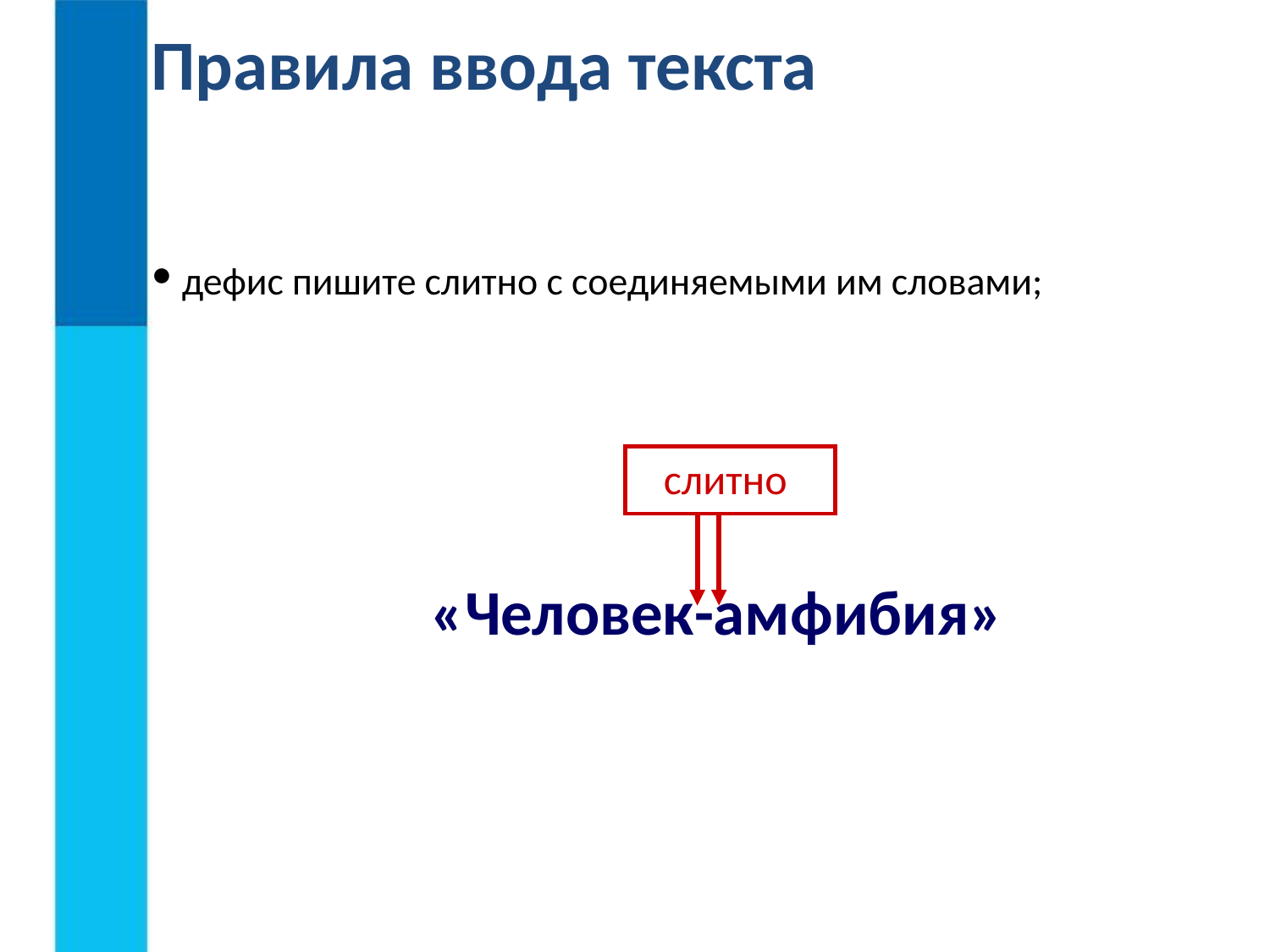

Правила ввода текста
 дефис пишите слитно с соединяемыми им словами;

слитно

    «Человек-амфибия»